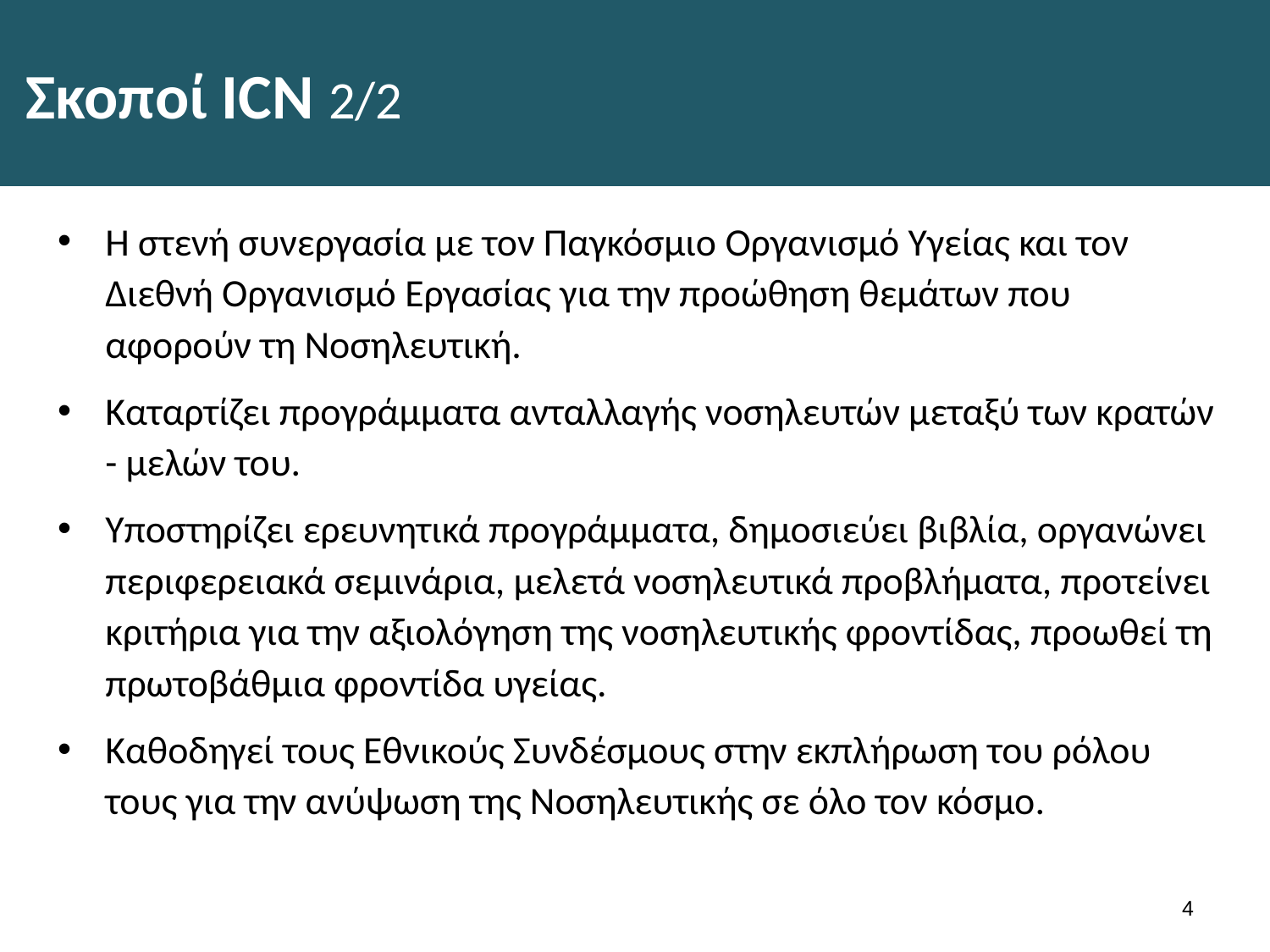

# Σκοποί ICN 2/2
Η στενή συνεργασία με τον Παγκόσμιο Οργανισμό Υγείας και τον Διεθνή Οργανισμό Εργασίας για την προώθηση θεμάτων που αφορούν τη Νοσηλευτική.
Καταρτίζει προγράμματα ανταλλαγής νοσηλευτών μεταξύ των κρατών - μελών του.
Υποστηρίζει ερευνητικά προγράμματα, δημοσιεύει βιβλία, οργανώνει περιφερειακά σεμινάρια, μελετά νοσηλευτικά προβλήματα, προτείνει κριτήρια για την αξιολόγηση της νοσηλευτικής φροντίδας, προωθεί τη πρωτοβάθμια φροντίδα υγείας.
Καθοδηγεί τους Εθνικούς Συνδέσμους στην εκπλήρωση του ρόλου τους για την ανύψωση της Νοσηλευτικής σε όλο τον κόσμο.
4